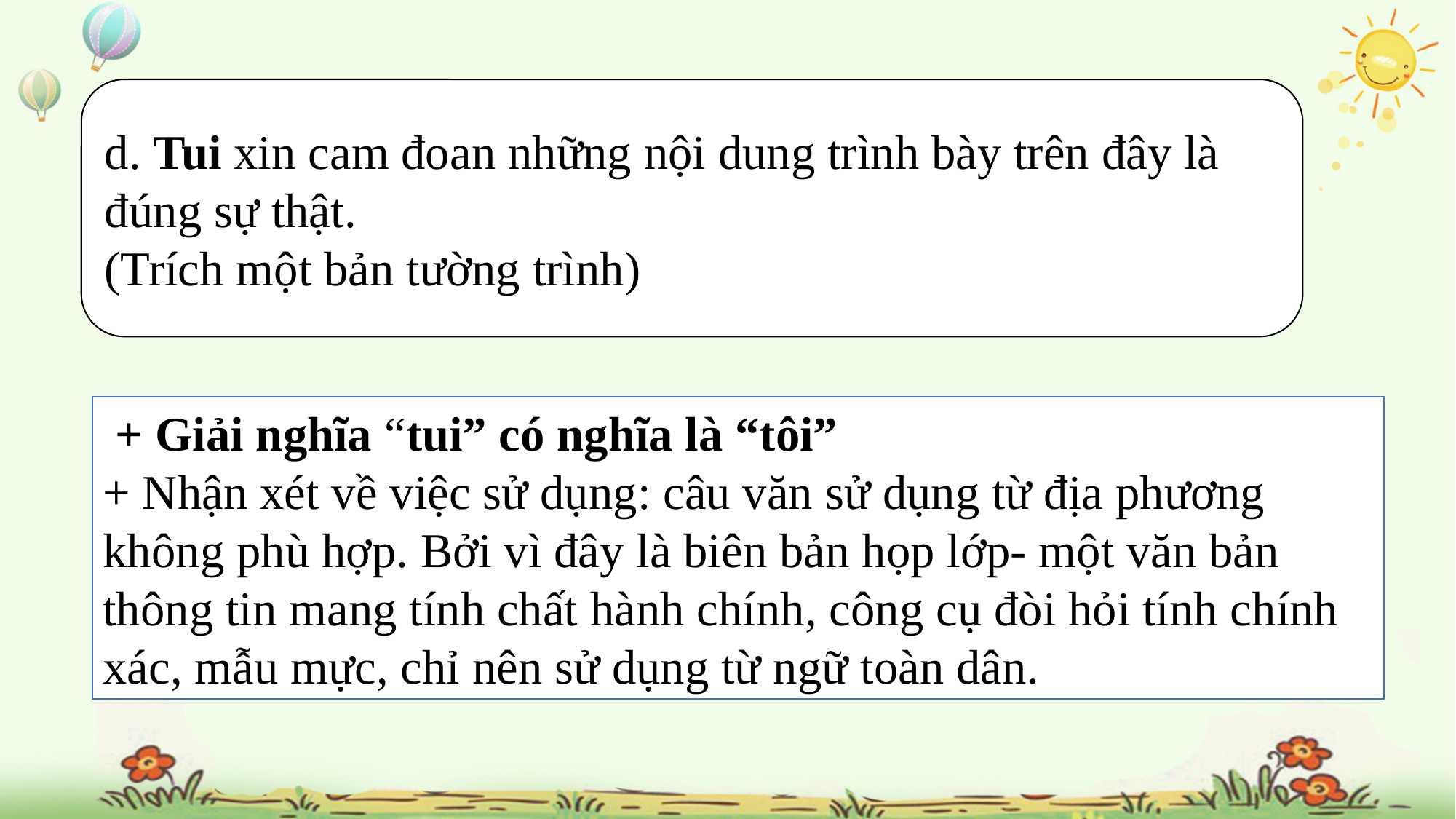

d. Tui xin cam đoan những nội dung trình bày trên đây là đúng sự thật.
(Trích một bản tường trình)
 + Giải nghĩa “tui” có nghĩa là “tôi”
+ Nhận xét về việc sử dụng: câu văn sử dụng từ địa phương không phù hợp. Bởi vì đây là biên bản họp lớp- một văn bản thông tin mang tính chất hành chính, công cụ đòi hỏi tính chính xác, mẫu mực, chỉ nên sử dụng từ ngữ toàn dân.